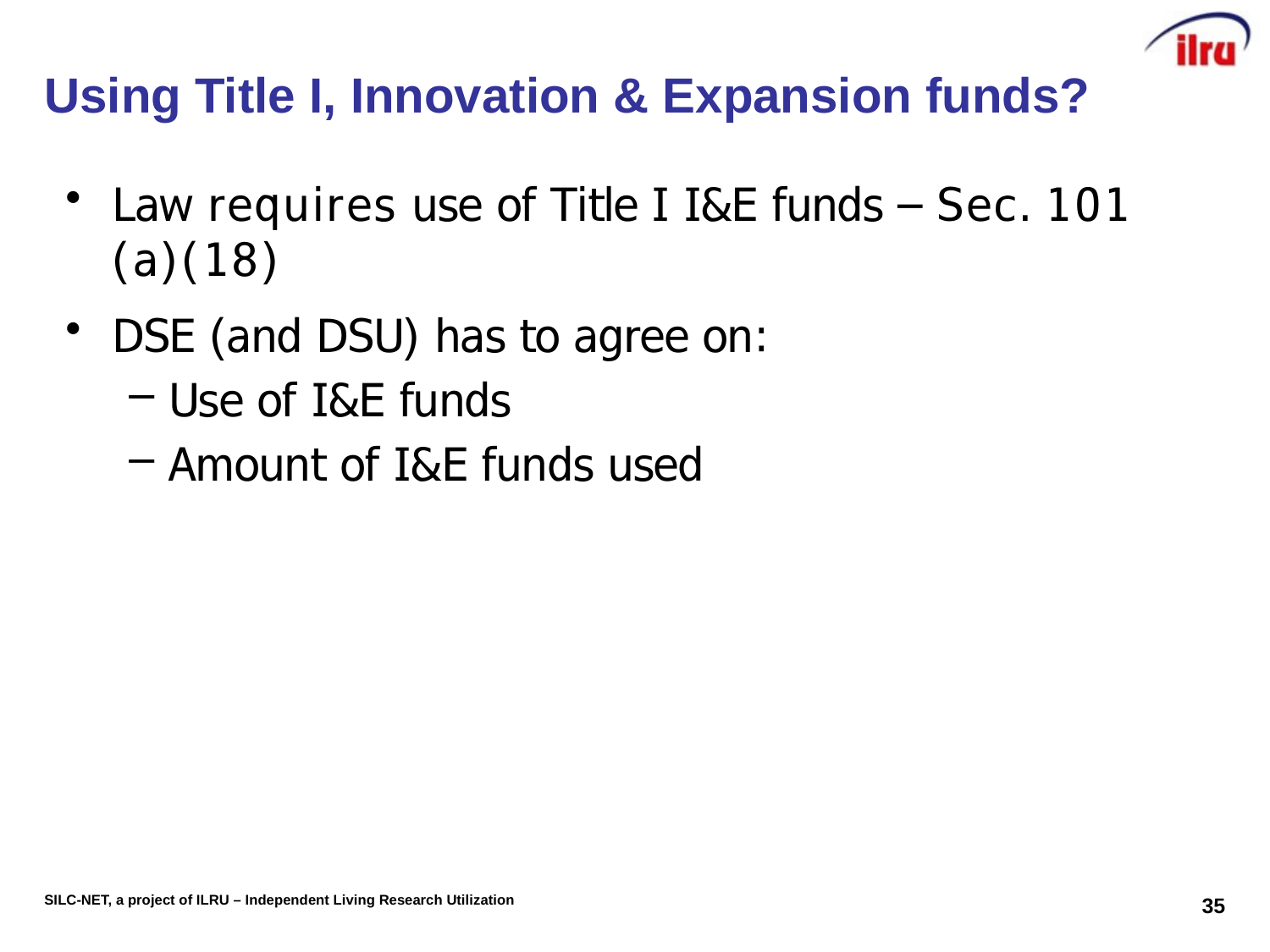

# Using Title I, Innovation & Expansion funds?
Law requires use of Title I I&E funds – Sec. 101 (a)(18)
DSE (and DSU) has to agree on:
Use of I&E funds
Amount of I&E funds used

35